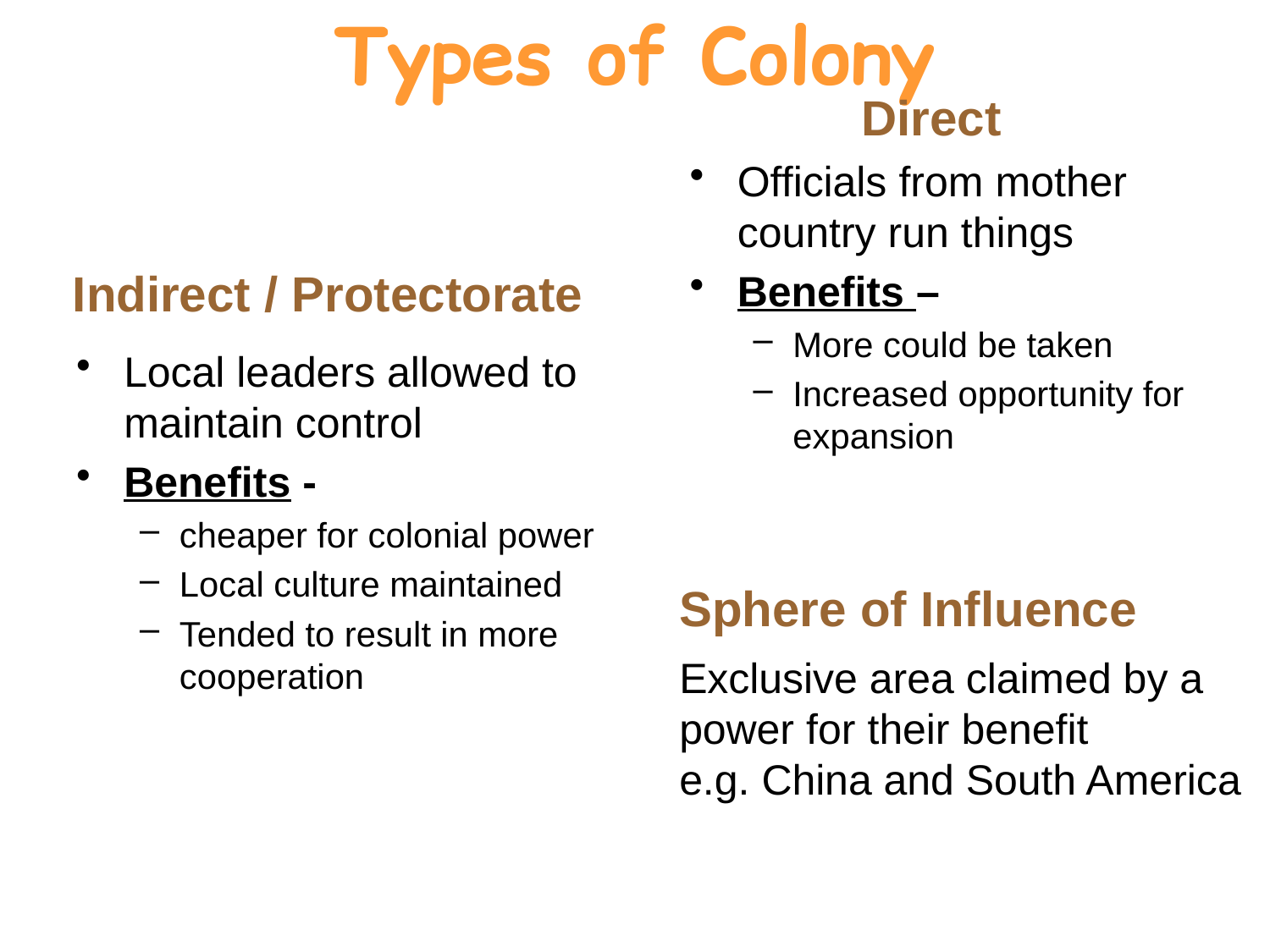

# Types of Colony
Direct
Officials from mother country run things
Benefits –
More could be taken
Increased opportunity for expansion

Indirect / Protectorate
Local leaders allowed to maintain control
Benefits -
cheaper for colonial power
Local culture maintained
Tended to result in more cooperation

Sphere of Influence
Exclusive area claimed by a power for their benefit
e.g. China and South America